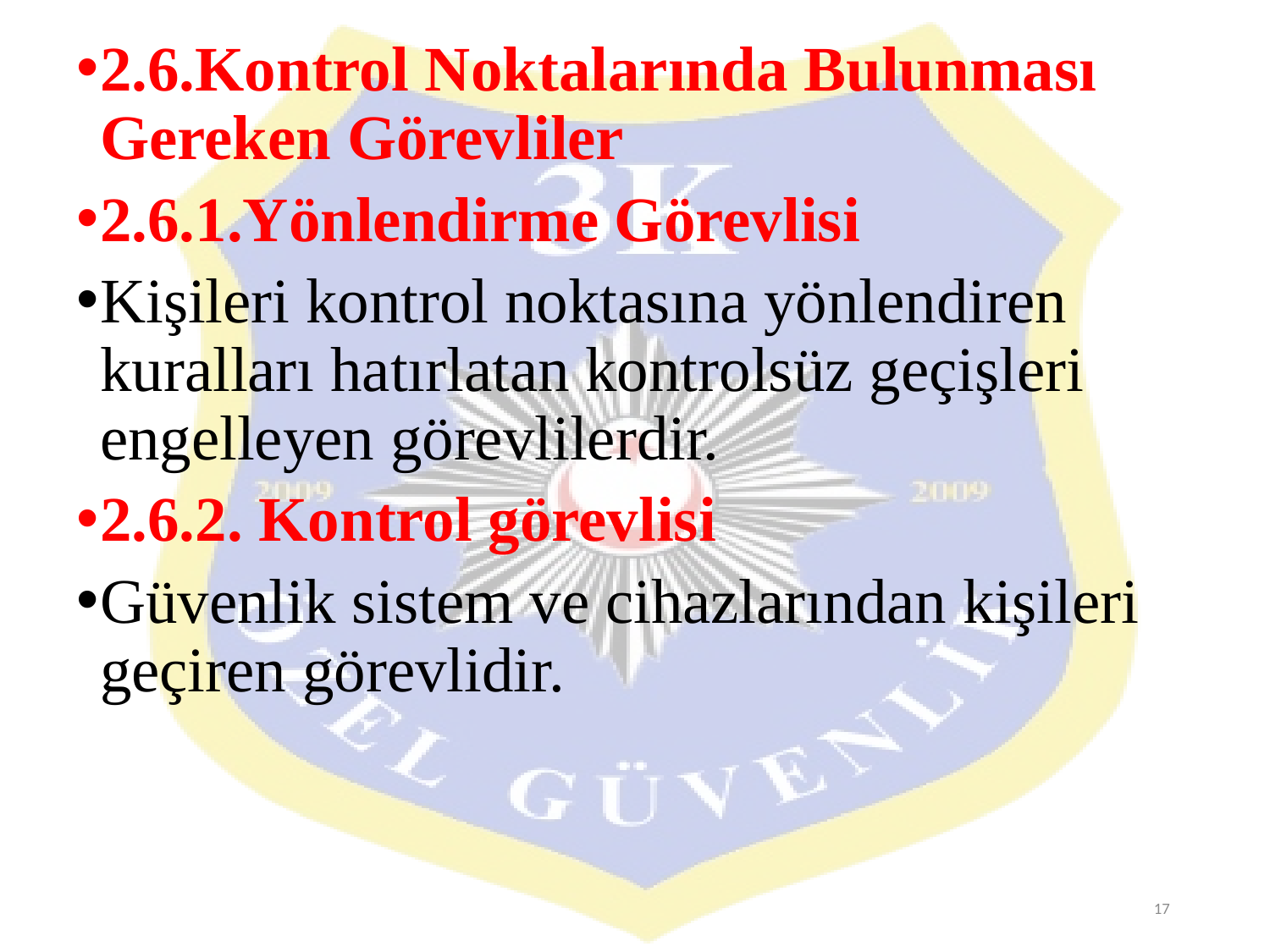

2.6.Kontrol Noktalarında Bulunması Gereken Görevliler
2.6.1.Yönlendirme Görevlisi
Kişileri kontrol noktasına yönlendiren kuralları hatırlatan kontrolsüz geçişleri engelleyen görevlilerdir.
2.6.2. Kontrol görevlisi
Güvenlik sistem ve cihazlarından kişileri geçiren görevlidir.
17